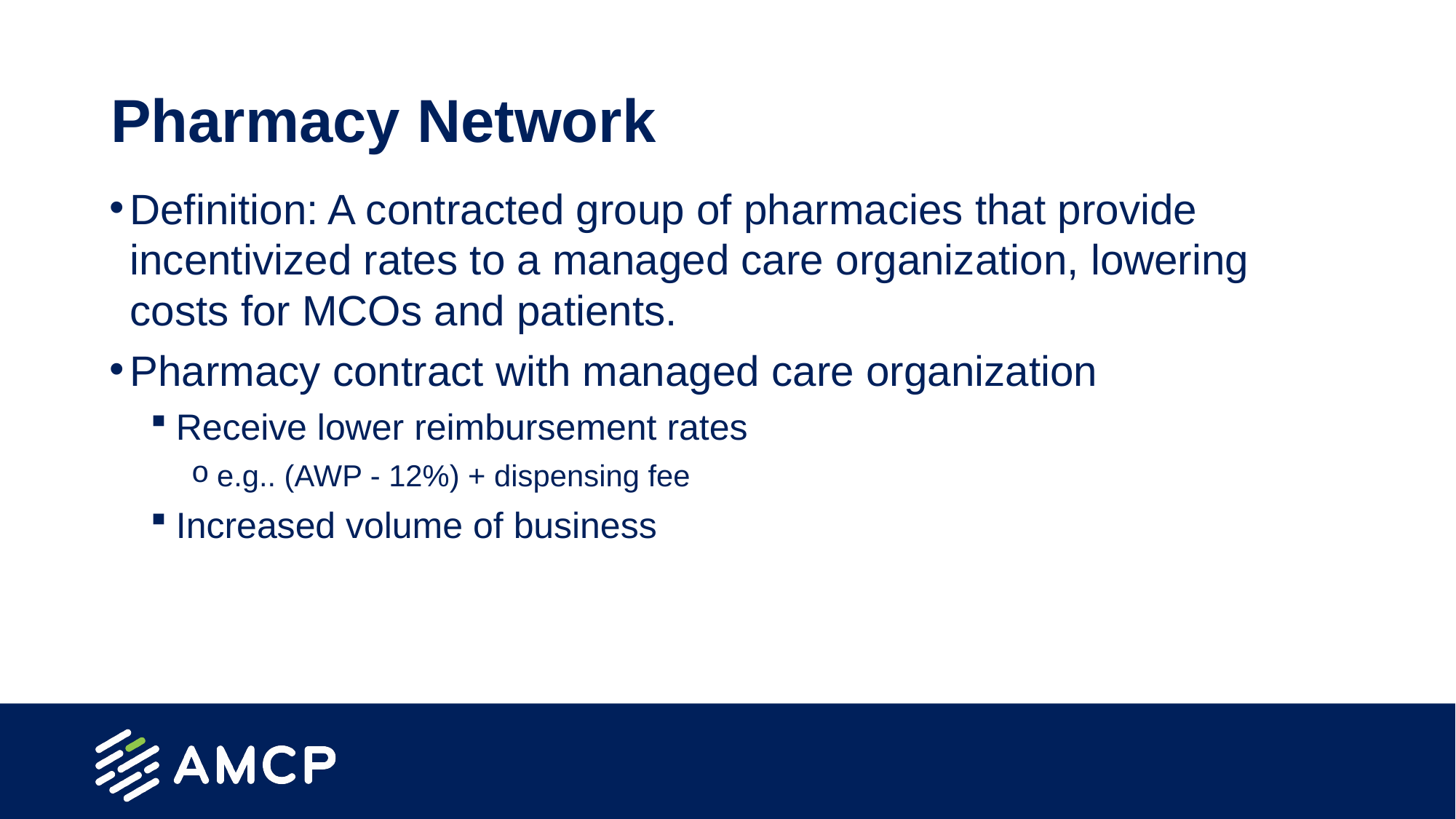

# Pharmacy Network
Definition: A contracted group of pharmacies that provide incentivized rates to a managed care organization, lowering costs for MCOs and patients.
Pharmacy contract with managed care organization
Receive lower reimbursement rates
e.g.. (AWP - 12%) + dispensing fee
Increased volume of business